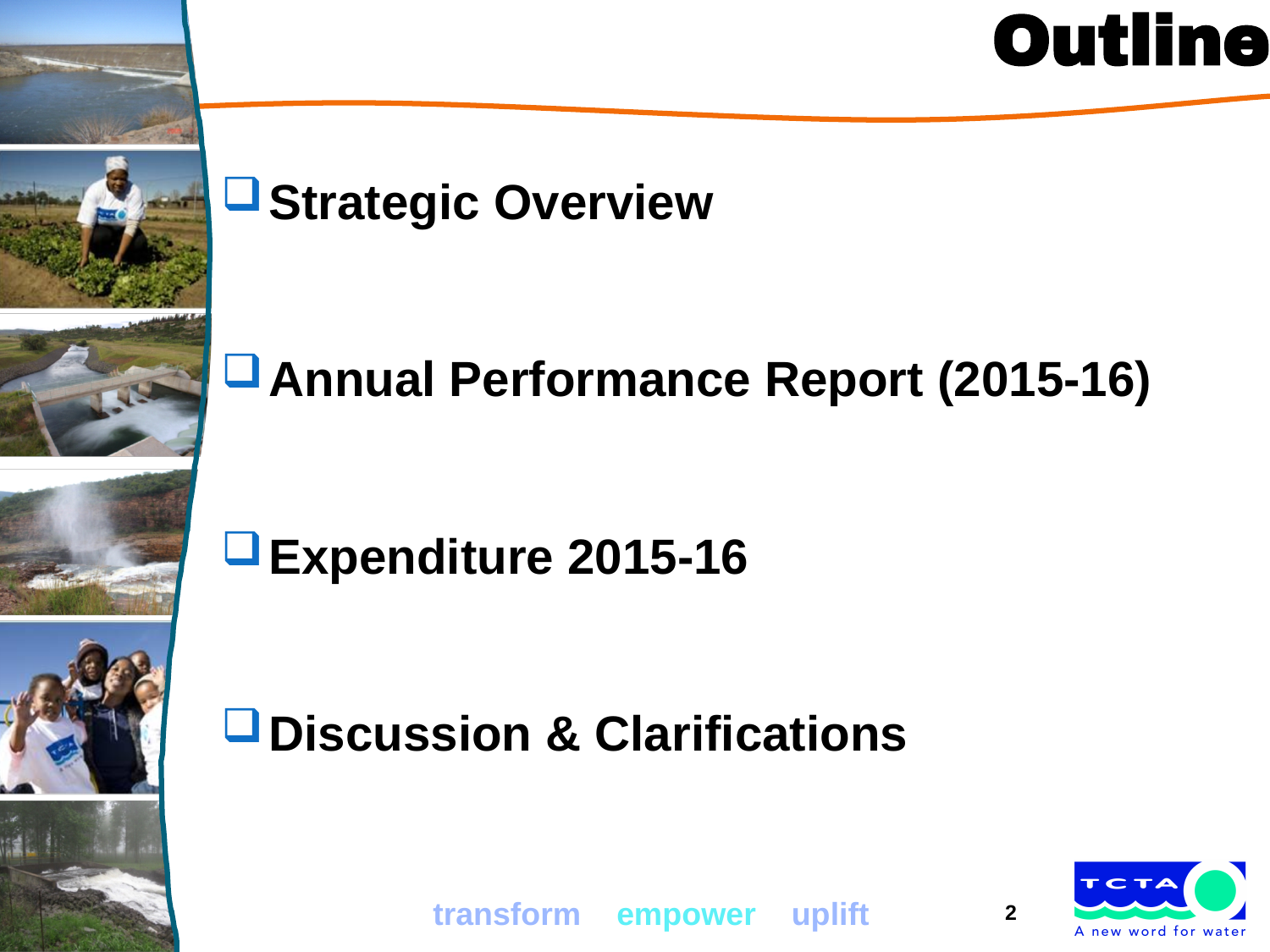

# Outline
Strategic Overview

Annual Performance Report (2015-16)

Expenditure 2015-16

Discussion & Clarifications

2